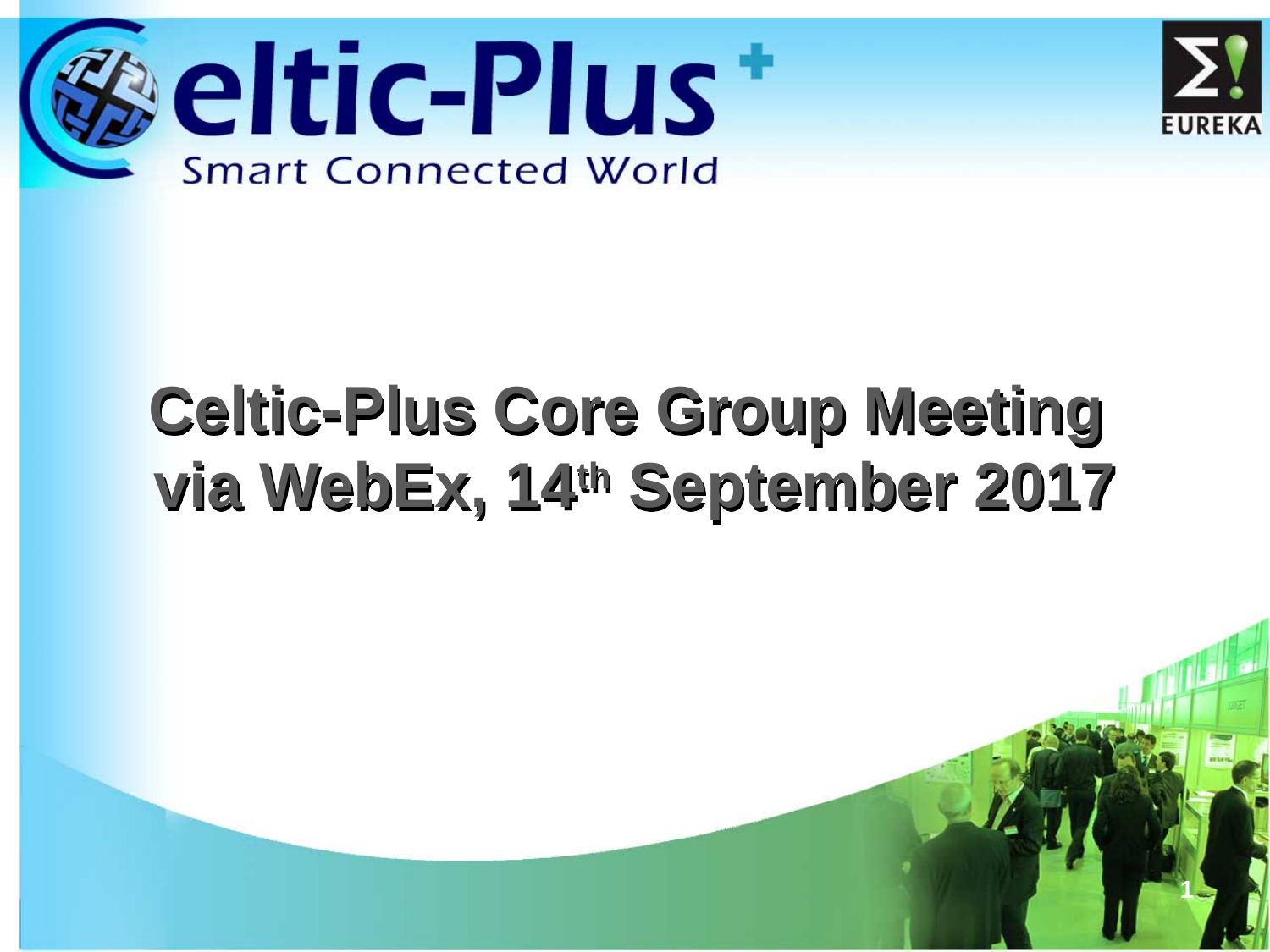

# Celtic-Plus Core Group Meeting via WebEx, 14th September 2017
1